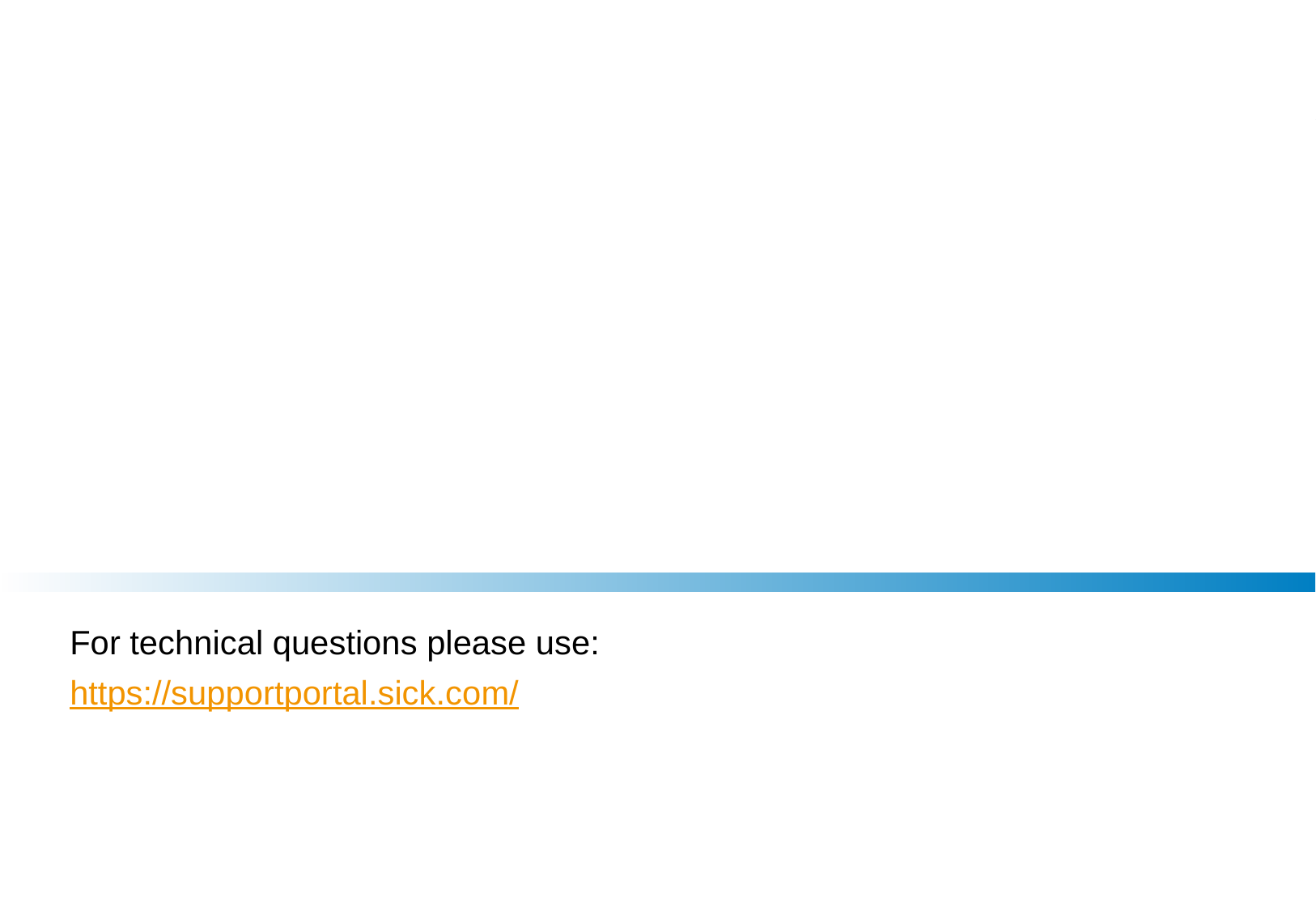

#
For technical questions please use:
https://supportportal.sick.com/